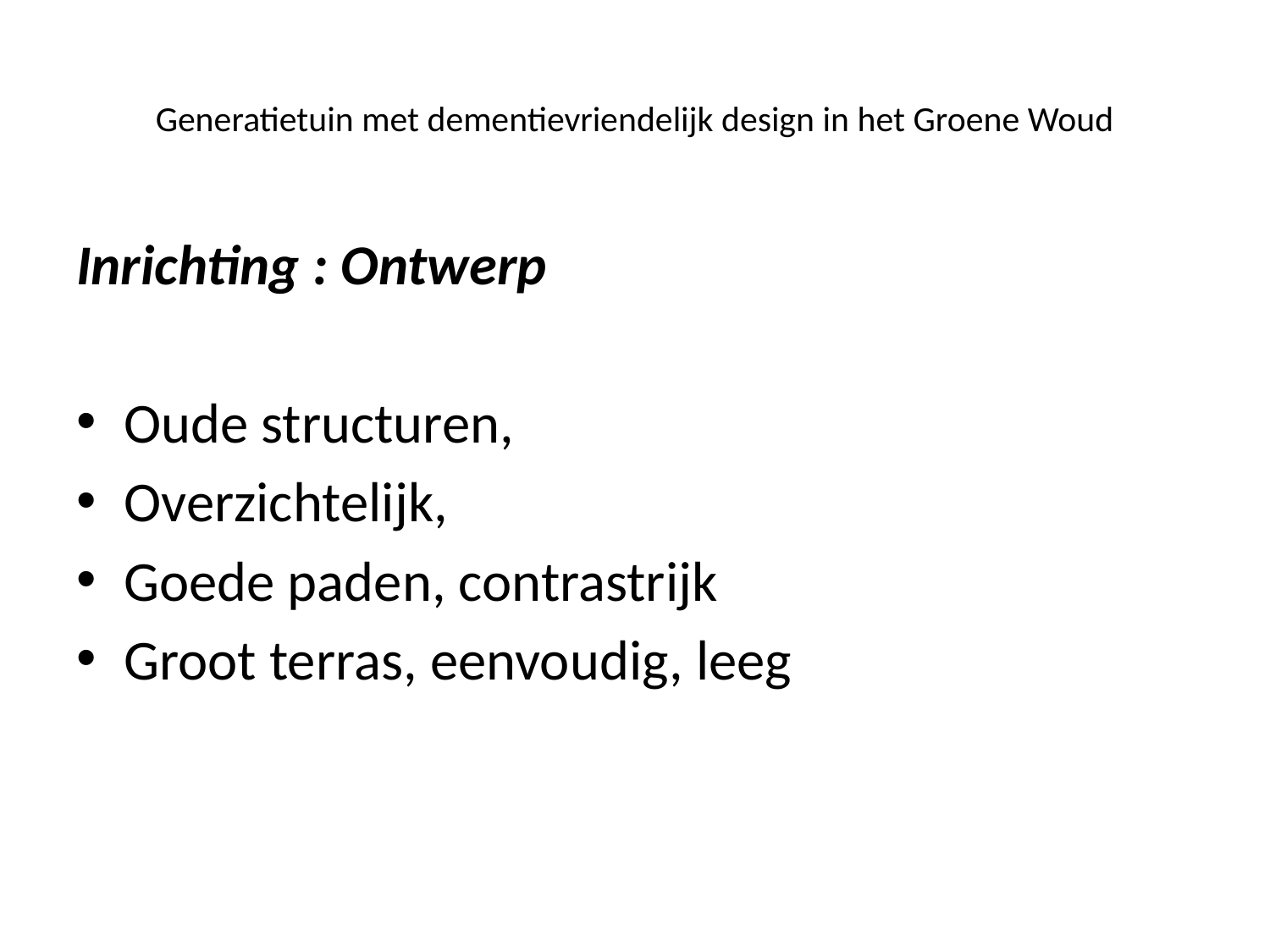

# Generatietuin met dementievriendelijk design in het Groene Woud
Inrichting : Ontwerp

Oude structuren,
Overzichtelijk,
Goede paden, contrastrijk
Groot terras, eenvoudig, leeg